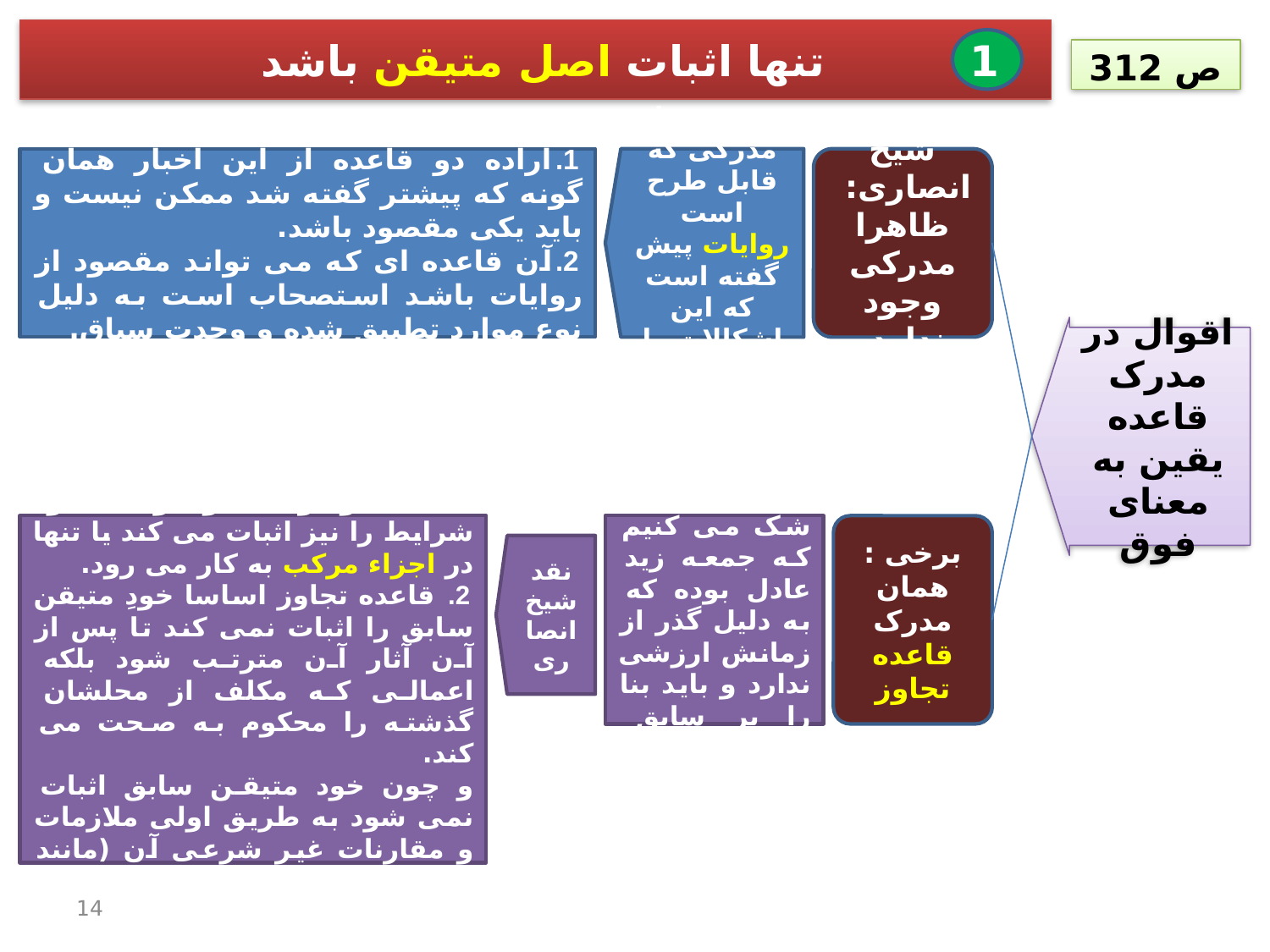

تنها اثبات اصل متیقن باشد
1
ص 312
اراده دو قاعده از این اخبار همان گونه که پیشتر گفته شد ممکن نیست و باید یکی مقصود باشد.
آن قاعده ای که می تواند مقصود از روایات باشد استصحاب است به دلیل نوع موارد تطبیق شده و وحدت سیاق.
چون تنها مدرکی که قابل طرح است روایات پیش گفته است که این اشکالات را دارد:
شیخ انصاری:  ظاهرا مدرکی وجود ندارد.
اقوال در مدرک قاعده یقین به معنای فوق
برخی : همان مدرک قاعده تجاوز
 اختلاف هست در این که این قاعده موضوعات و اوصاف و شرایط را نیز اثبات می کند یا تنها در اجزاء مرکب به کار می رود.
 قاعده تجاوز اساسا خودِ متیقن سابق را اثبات نمی کند تا پس از آن آثار آن مترتب شود بلکه اعمالی که مکلف از محلشان گذشته را محکوم به صحت می کند.
و چون خود متیقن سابق اثبات نمی شود به طریق اولی ملازمات و مقارنات غیر شرعی آن (مانند بقاء عدالت بر فرض حدوث و ...) را نیز اثبات نمی کند.
مثلا در شنبه شک می کنیم که جمعه زید عادل بوده که به دلیل گذر از زمانش ارزشی ندارد و باید بنا را بر سابق گذاشت
نقد شیخ انصاری
14